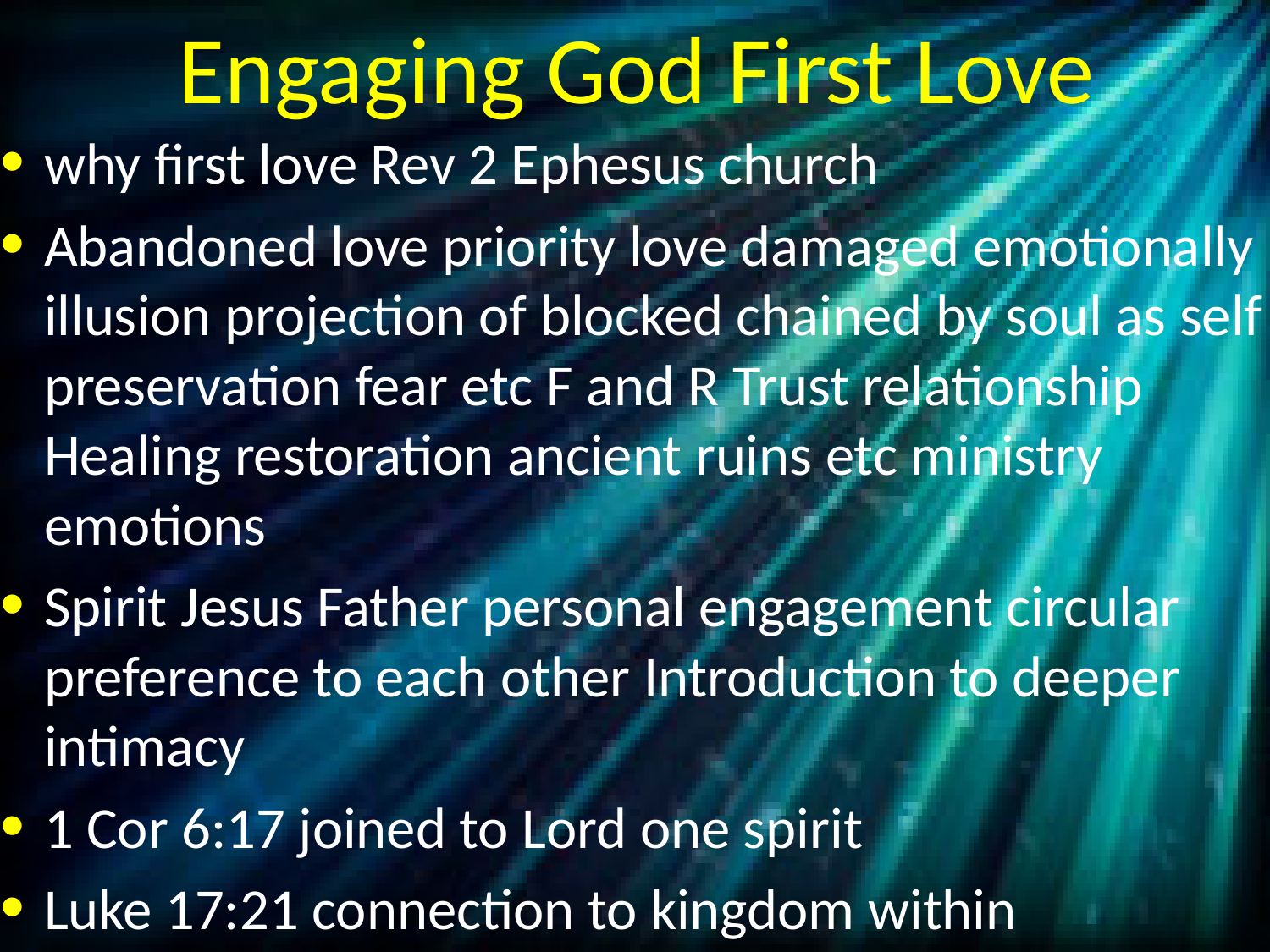

# Engaging God First Love
why first love Rev 2 Ephesus church
Abandoned love priority love damaged emotionally illusion projection of blocked chained by soul as self preservation fear etc F and R Trust relationship Healing restoration ancient ruins etc ministry emotions
Spirit Jesus Father personal engagement circular preference to each other Introduction to deeper intimacy
1 Cor 6:17 joined to Lord one spirit
Luke 17:21 connection to kingdom within